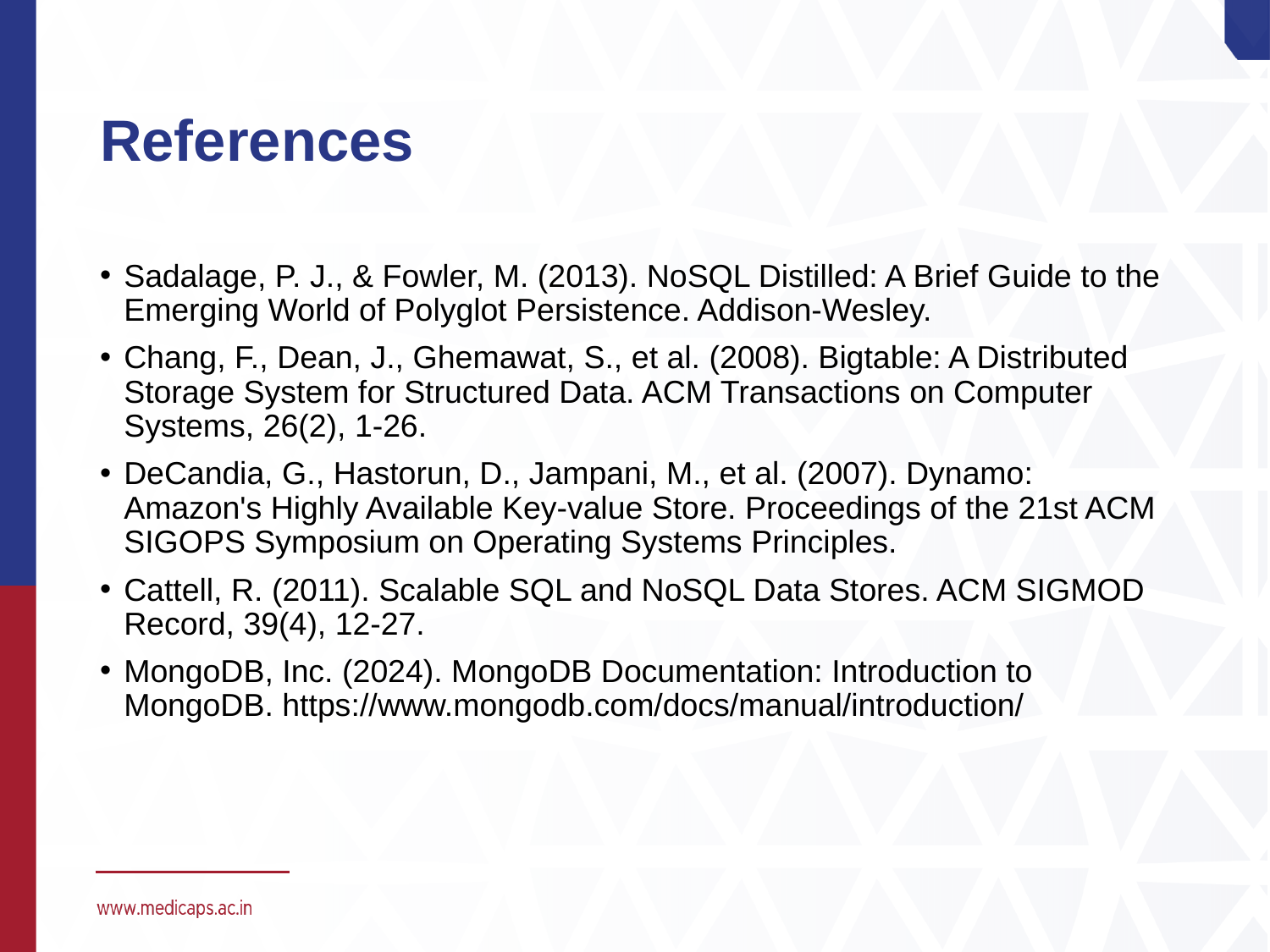

# References
Sadalage, P. J., & Fowler, M. (2013). NoSQL Distilled: A Brief Guide to the Emerging World of Polyglot Persistence. Addison-Wesley.
Chang, F., Dean, J., Ghemawat, S., et al. (2008). Bigtable: A Distributed Storage System for Structured Data. ACM Transactions on Computer Systems, 26(2), 1-26.
DeCandia, G., Hastorun, D., Jampani, M., et al. (2007). Dynamo: Amazon's Highly Available Key-value Store. Proceedings of the 21st ACM SIGOPS Symposium on Operating Systems Principles.
Cattell, R. (2011). Scalable SQL and NoSQL Data Stores. ACM SIGMOD Record, 39(4), 12-27.
MongoDB, Inc. (2024). MongoDB Documentation: Introduction to MongoDB. https://www.mongodb.com/docs/manual/introduction/